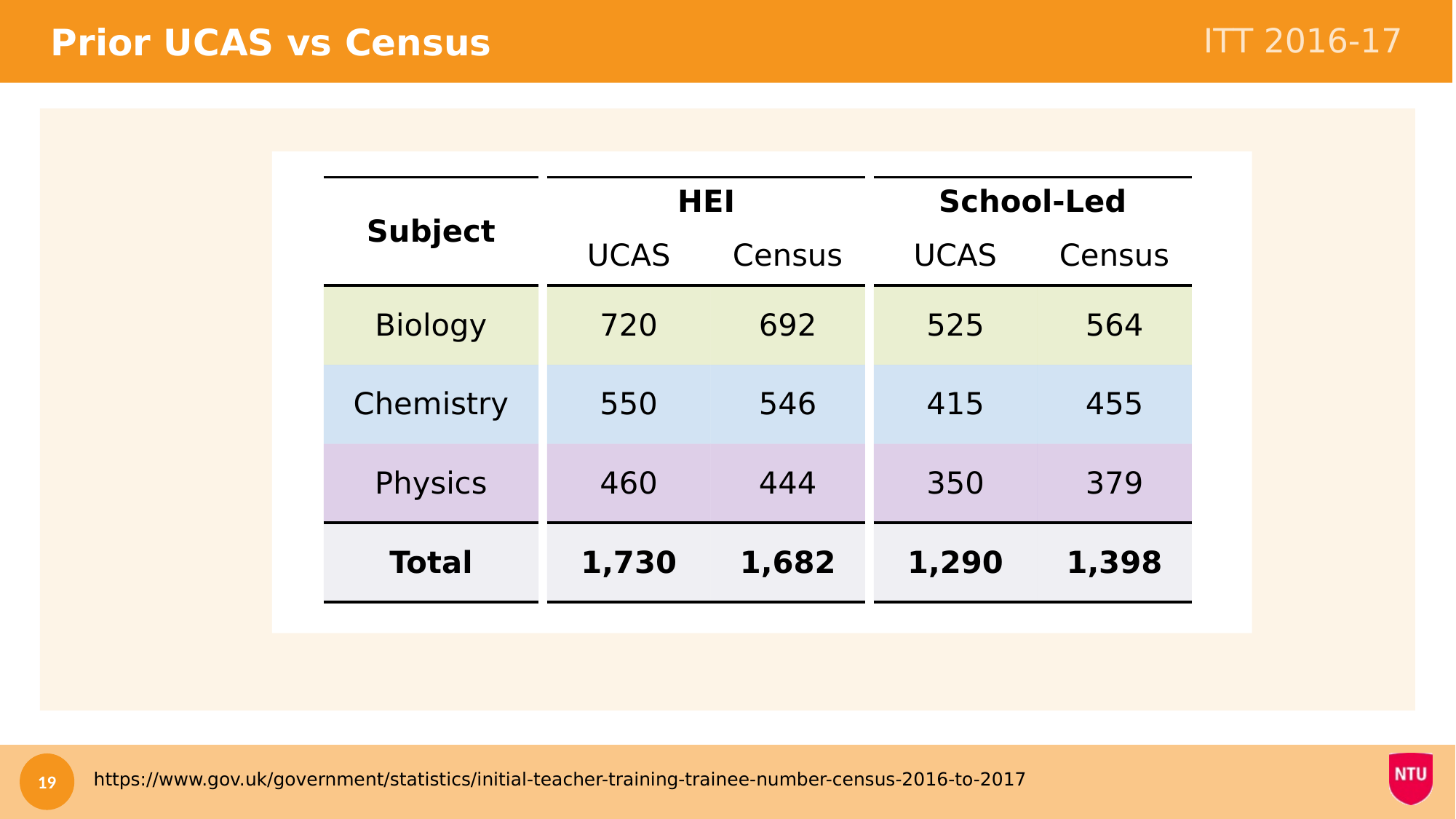

# Prior UCAS vs Census
ITT 2016-17

| HEI |  |
| --- | --- |
| UCAS | Census |
| 720 | 692 |
| 550 | 546 |
| 460 | 444 |
| 1,730 | 1,682 |
| School-Led |  |
| --- | --- |
| UCAS | Census |
| 525 | 564 |
| 415 | 455 |
| 350 | 379 |
| 1,290 | 1,398 |
| Subject |
| --- |
| Biology |
| Chemistry |
| Physics |
| Total |
https://www.gov.uk/government/statistics/initial-teacher-training-trainee-number-census-2016-to-2017